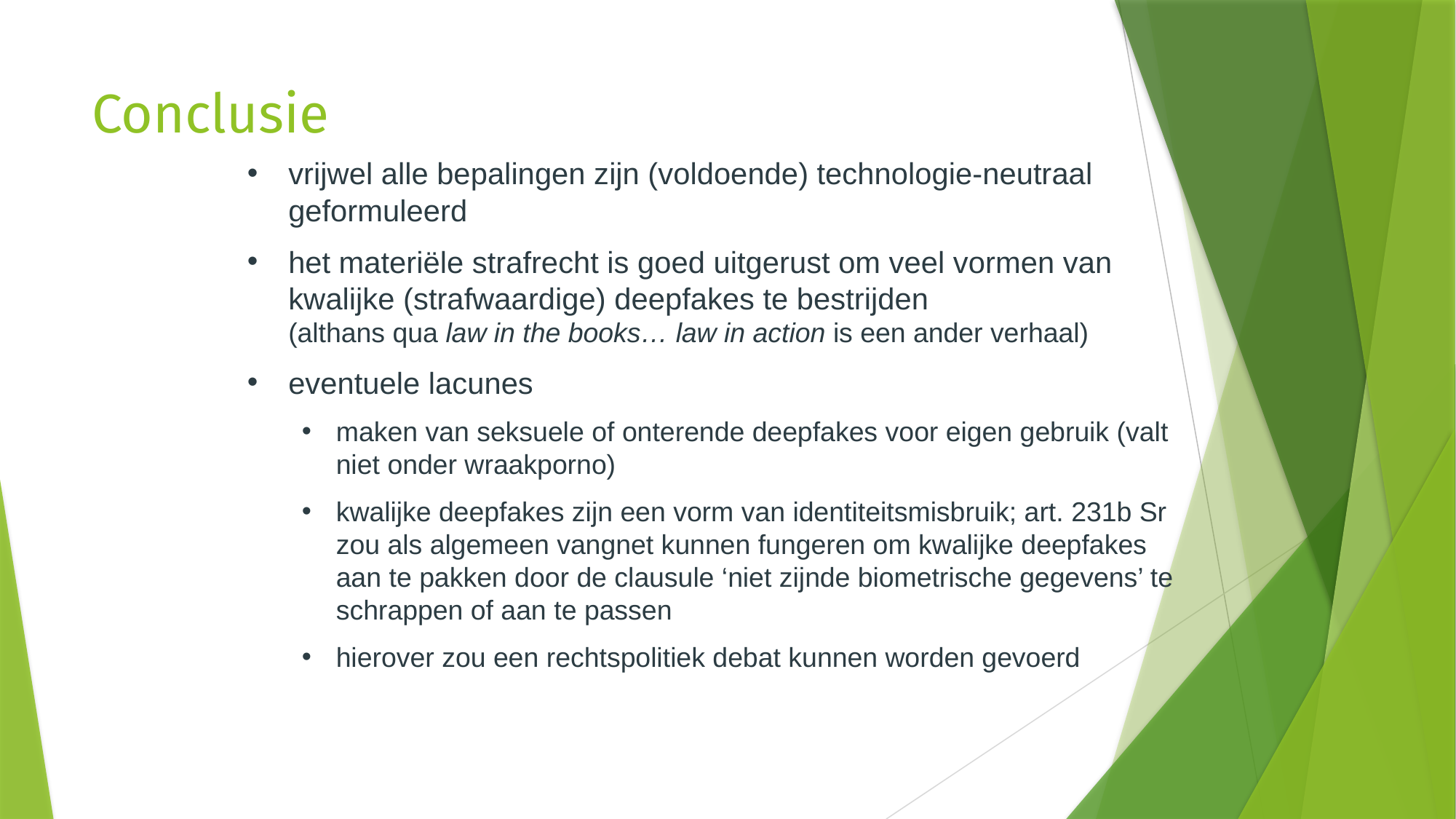

# Conclusie
vrijwel alle bepalingen zijn (voldoende) technologie-neutraal geformuleerd
het materiële strafrecht is goed uitgerust om veel vormen van kwalijke (strafwaardige) deepfakes te bestrijden
(althans qua law in the books… law in action is een ander verhaal)
eventuele lacunes
maken van seksuele of onterende deepfakes voor eigen gebruik (valt niet onder wraakporno)
kwalijke deepfakes zijn een vorm van identiteitsmisbruik; art. 231b Sr zou als algemeen vangnet kunnen fungeren om kwalijke deepfakes aan te pakken door de clausule ‘niet zijnde biometrische gegevens’ te schrappen of aan te passen
hierover zou een rechtspolitiek debat kunnen worden gevoerd